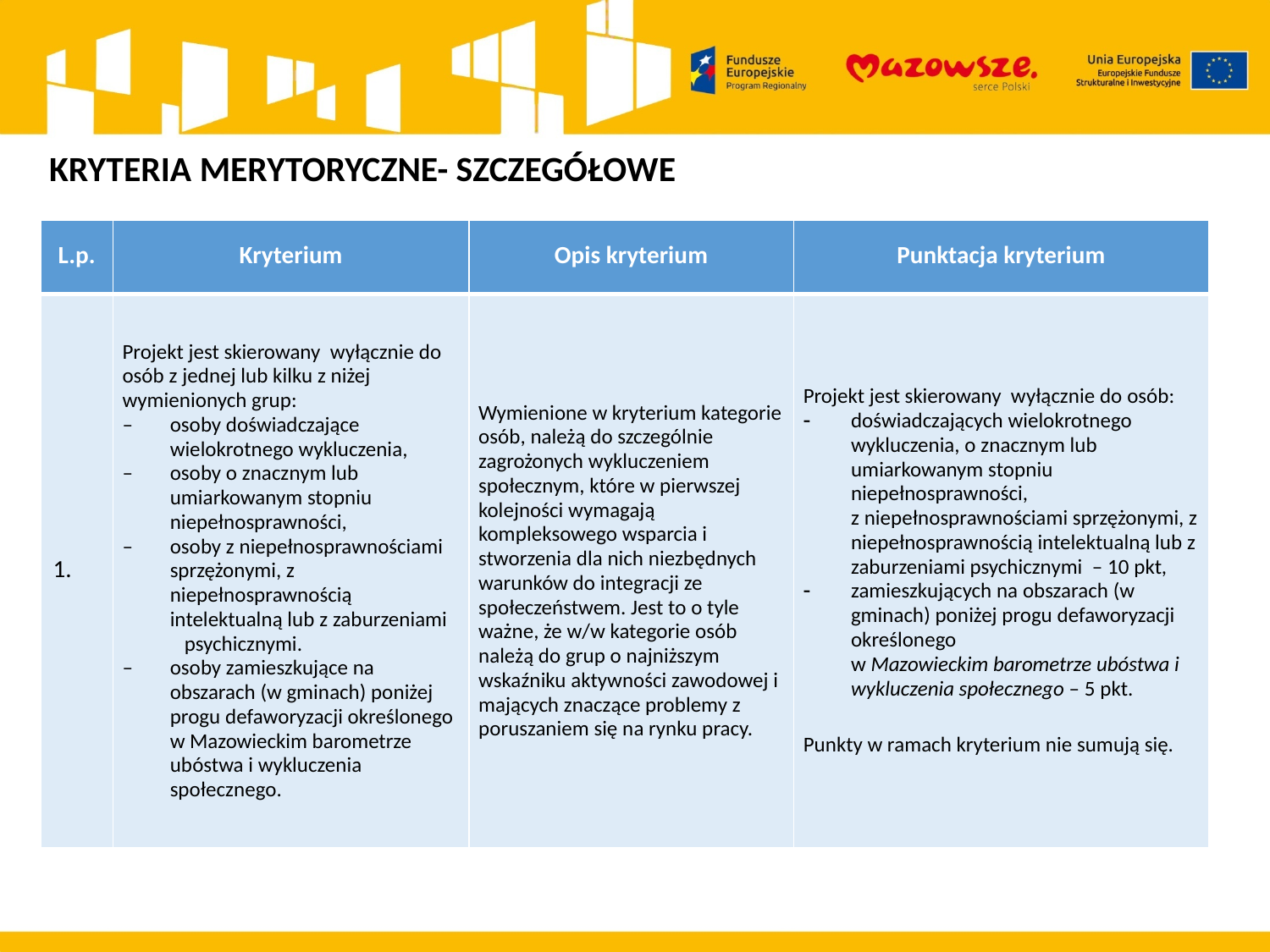

KRYTERIA MERYTORYCZNE- SZCZEGÓŁOWE
| L.p. | Kryterium | Opis kryterium | Punktacja kryterium |
| --- | --- | --- | --- |
| 1. | Projekt jest skierowany wyłącznie do osób z jednej lub kilku z niżej wymienionych grup: osoby doświadczające wielokrotnego wykluczenia, osoby o znacznym lub umiarkowanym stopniu niepełnosprawności, osoby z niepełnosprawnościami sprzężonymi, z niepełnosprawnością intelektualną lub z zaburzeniami psychicznymi. osoby zamieszkujące na obszarach (w gminach) poniżej progu defaworyzacji określonego w Mazowieckim barometrze ubóstwa i wykluczenia społecznego. | Wymienione w kryterium kategorie osób, należą do szczególnie zagrożonych wykluczeniem społecznym, które w pierwszej kolejności wymagają kompleksowego wsparcia i stworzenia dla nich niezbędnych warunków do integracji ze społeczeństwem. Jest to o tyle ważne, że w/w kategorie osób należą do grup o najniższym wskaźniku aktywności zawodowej i mających znaczące problemy z poruszaniem się na rynku pracy. | Projekt jest skierowany wyłącznie do osób: doświadczających wielokrotnego wykluczenia, o znacznym lub umiarkowanym stopniu niepełnosprawności, z niepełnosprawnościami sprzężonymi, z niepełnosprawnością intelektualną lub z zaburzeniami psychicznymi – 10 pkt, zamieszkujących na obszarach (w gminach) poniżej progu defaworyzacji określonego w Mazowieckim barometrze ubóstwa i wykluczenia społecznego – 5 pkt. Punkty w ramach kryterium nie sumują się. |